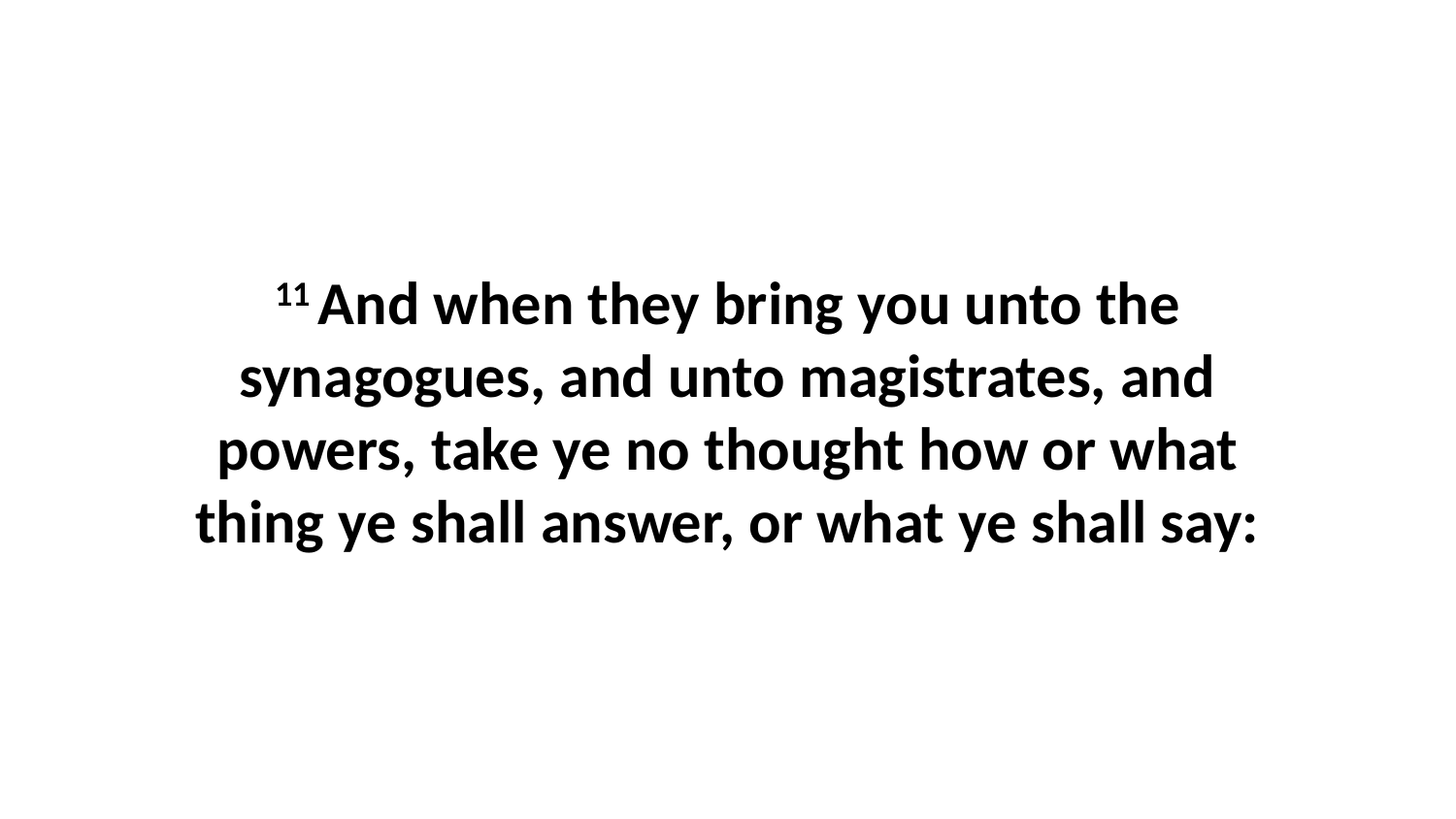

11 And when they bring you unto the synagogues, and unto magistrates, and powers, take ye no thought how or what thing ye shall answer, or what ye shall say: